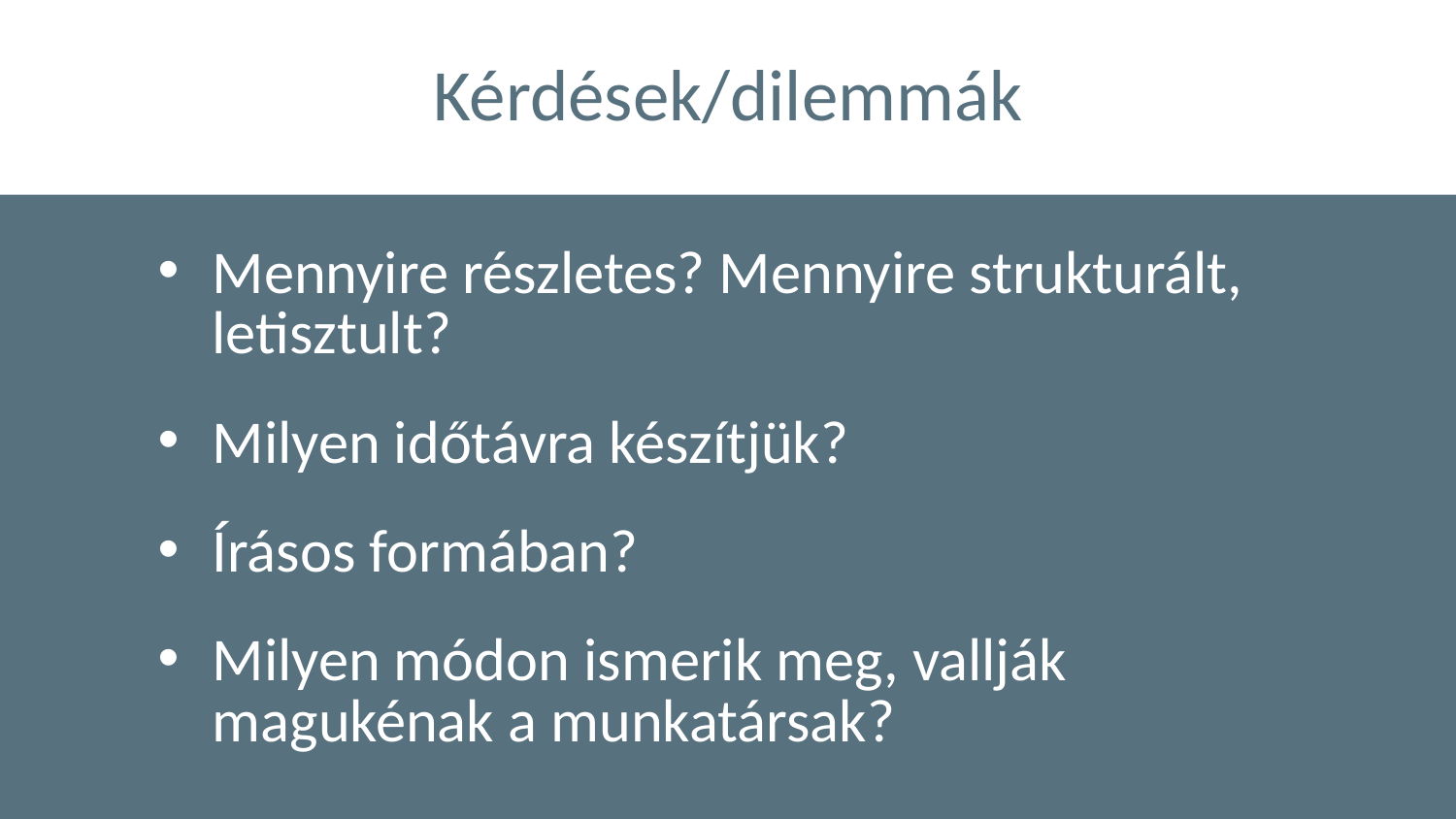

# Kérdések/dilemmák
Mennyire részletes? Mennyire strukturált, letisztult?
Milyen időtávra készítjük?
Írásos formában?
Milyen módon ismerik meg, vallják magukénak a munkatársak?